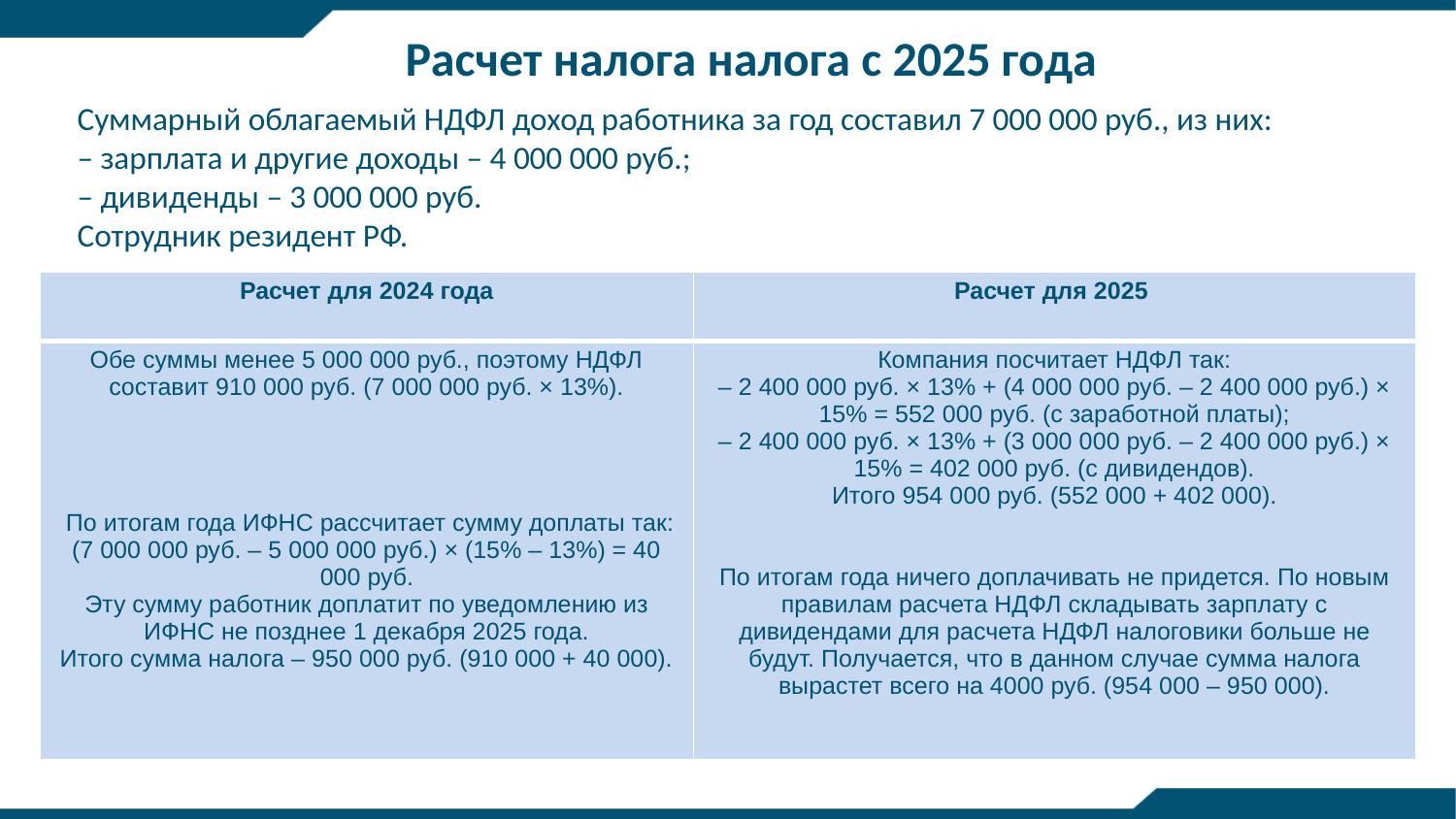

Расчет налога налога с 2025 года
Суммарный облагаемый НДФЛ доход работника за год составил 7 000 000 руб., из них:
– зарплата и другие доходы – 4 000 000 руб.;
– дивиденды – 3 000 000 руб.
Сотрудник резидент РФ.
| Расчет для 2024 года | Расчет для 2025 |
| --- | --- |
| Обе суммы менее 5 000 000 руб., поэтому НДФЛ составит 910 000 руб. (7 000 000 руб. × 13%). По итогам года ИФНС рассчитает сумму доплаты так: (7 000 000 руб. – 5 000 000 руб.) × (15% – 13%) = 40 000 руб. Эту сумму работник доплатит по уведомлению из ИФНС не позднее 1 декабря 2025 года. Итого сумма налога – 950 000 руб. (910 000 + 40 000). | Компания посчитает НДФЛ так: – 2 400 000 руб. × 13% + (4 000 000 руб. – 2 400 000 руб.) × 15% = 552 000 руб. (с заработной платы); – 2 400 000 руб. × 13% + (3 000 000 руб. – 2 400 000 руб.) × 15% = 402 000 руб. (с дивидендов). Итого 954 000 руб. (552 000 + 402 000). По итогам года ничего доплачивать не придется. По новым правилам расчета НДФЛ складывать зарплату с дивидендами для расчета НДФЛ налоговики больше не будут. Получается, что в данном случае сумма налога вырастет всего на 4000 руб. (954 000 – 950 000). |